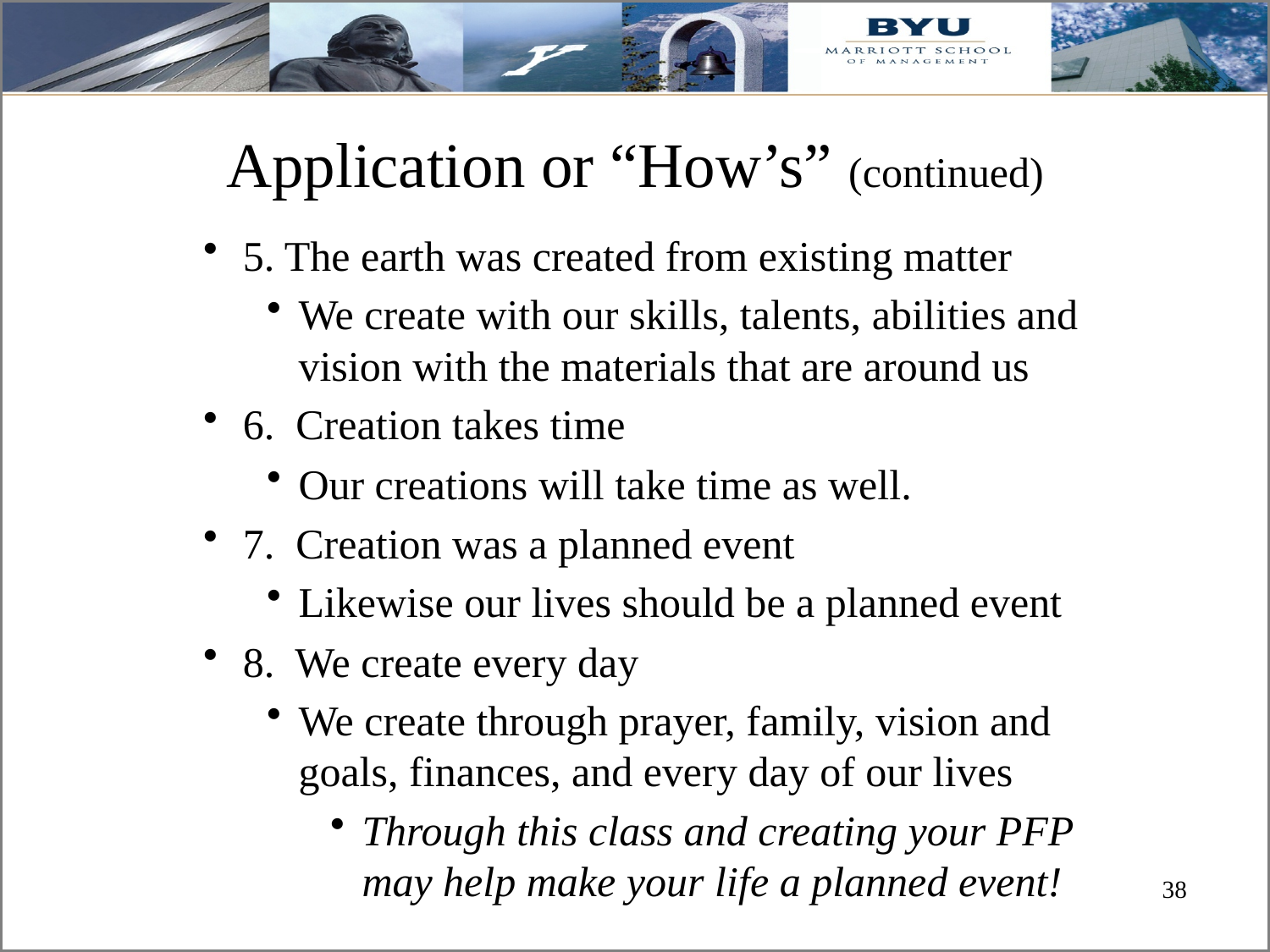

# Application or “How’s” (continued)
5. The earth was created from existing matter
We create with our skills, talents, abilities and vision with the materials that are around us
6.  Creation takes time
Our creations will take time as well.
7.  Creation was a planned event
Likewise our lives should be a planned event
8.  We create every day
We create through prayer, family, vision and goals, finances, and every day of our lives
Through this class and creating your PFP may help make your life a planned event!